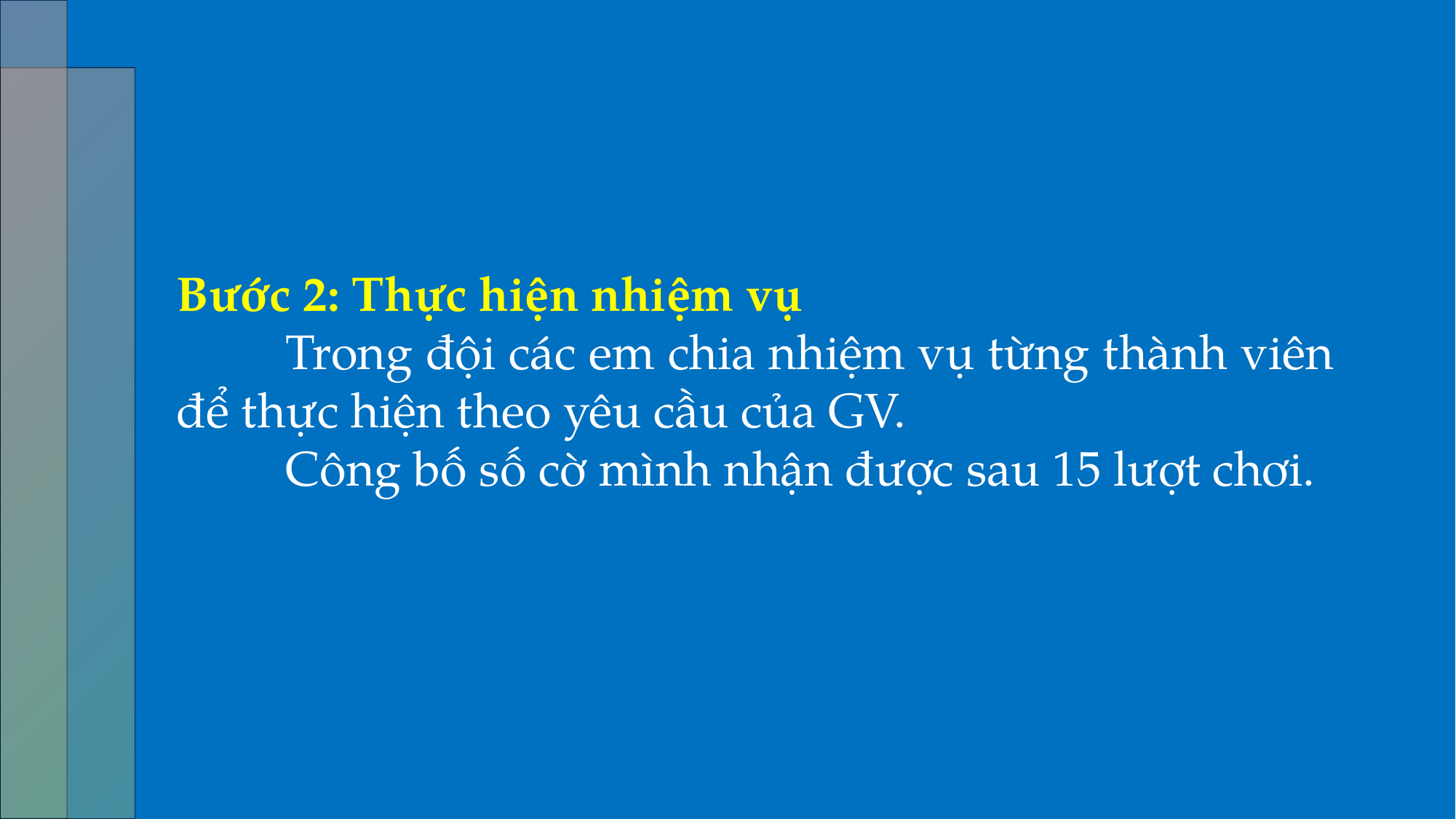

Bước 2: Thực hiện nhiệm vụ
	Trong đội các em chia nhiệm vụ từng thành viên để thực hiện theo yêu cầu của GV.
	Công bố số cờ mình nhận được sau 15 lượt chơi.